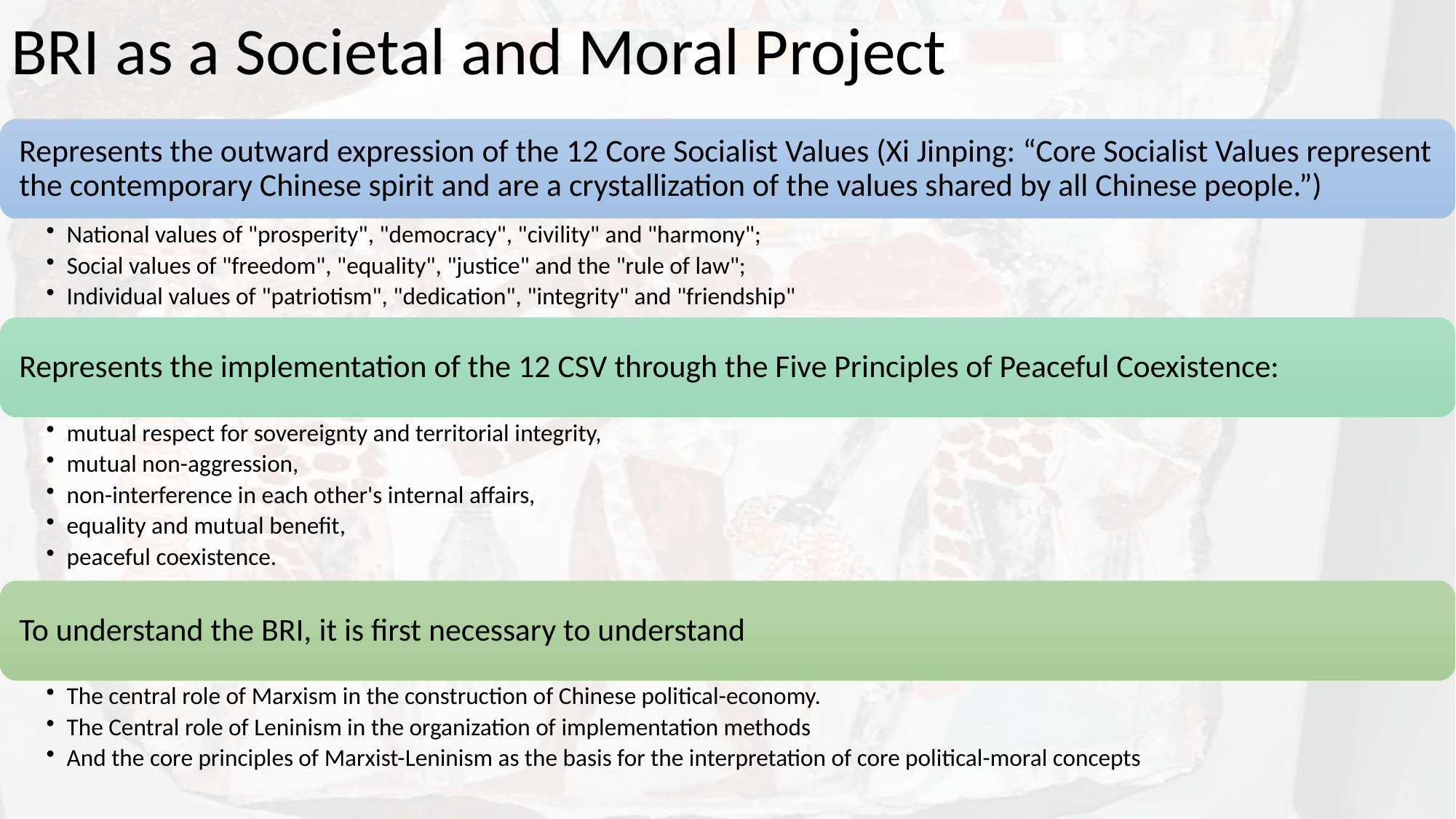

# BRI as a Societal and Moral Project
Represents the outward expression of the 12 Core Socialist Values (Xi Jinping: “Core Socialist Values represent the contemporary Chinese spirit and are a crystallization of the values shared by all Chinese people.”)
National values of "prosperity", "democracy", "civility" and "harmony";
Social values of "freedom", "equality", "justice" and the "rule of law";
Individual values of "patriotism", "dedication", "integrity" and "friendship"
Represents the implementation of the 12 CSV through the Five Principles of Peaceful Coexistence:
mutual respect for sovereignty and territorial integrity,
mutual non-aggression,
non-interference in each other's internal affairs,
equality and mutual benefit,
peaceful coexistence.
To understand the BRI, it is first necessary to understand
The central role of Marxism in the construction of Chinese political-economy.
The Central role of Leninism in the organization of implementation methods
And the core principles of Marxist-Leninism as the basis for the interpretation of core political-moral concepts